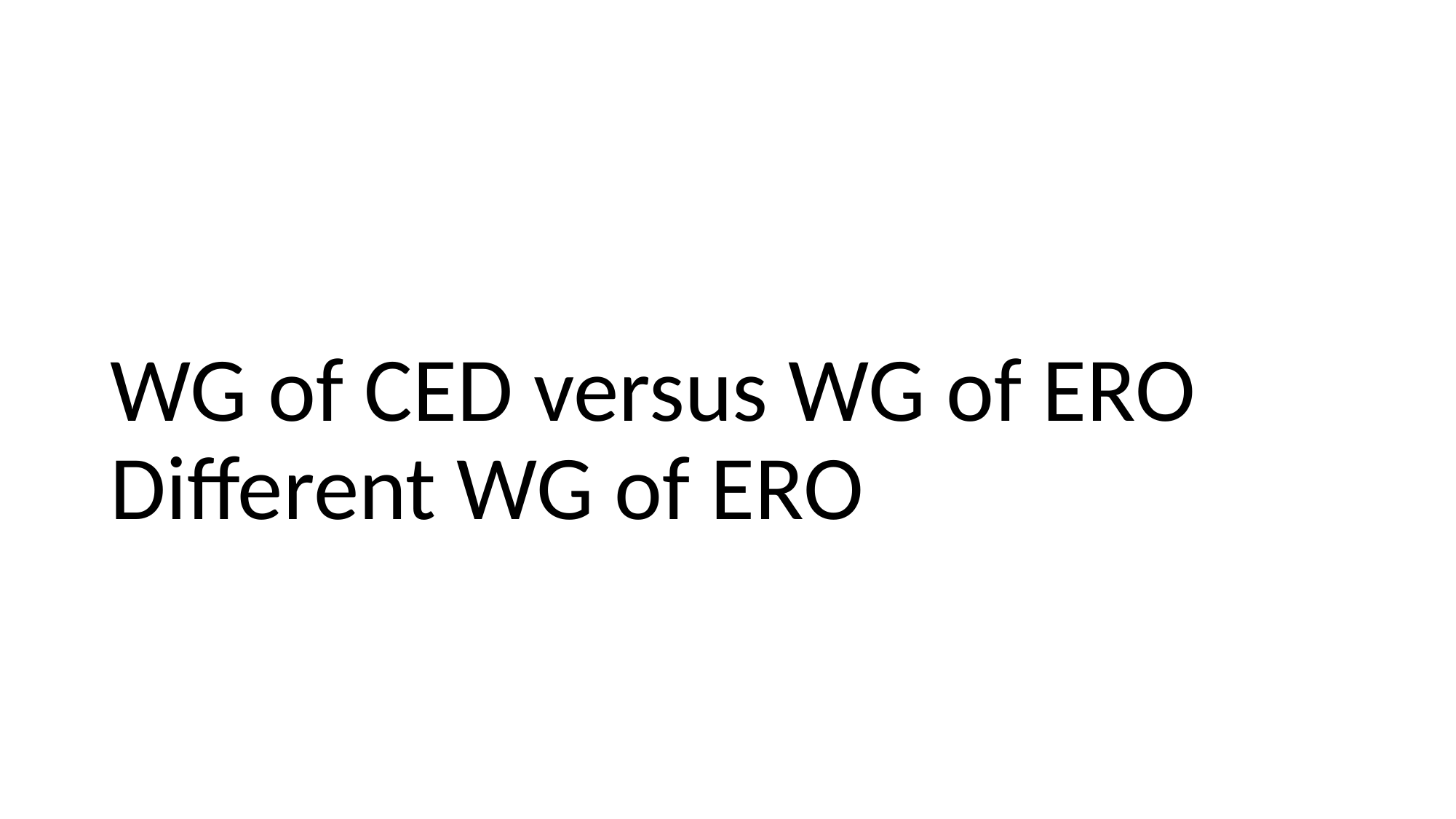

# WG of CED versus WG of ERO Different WG of ERO